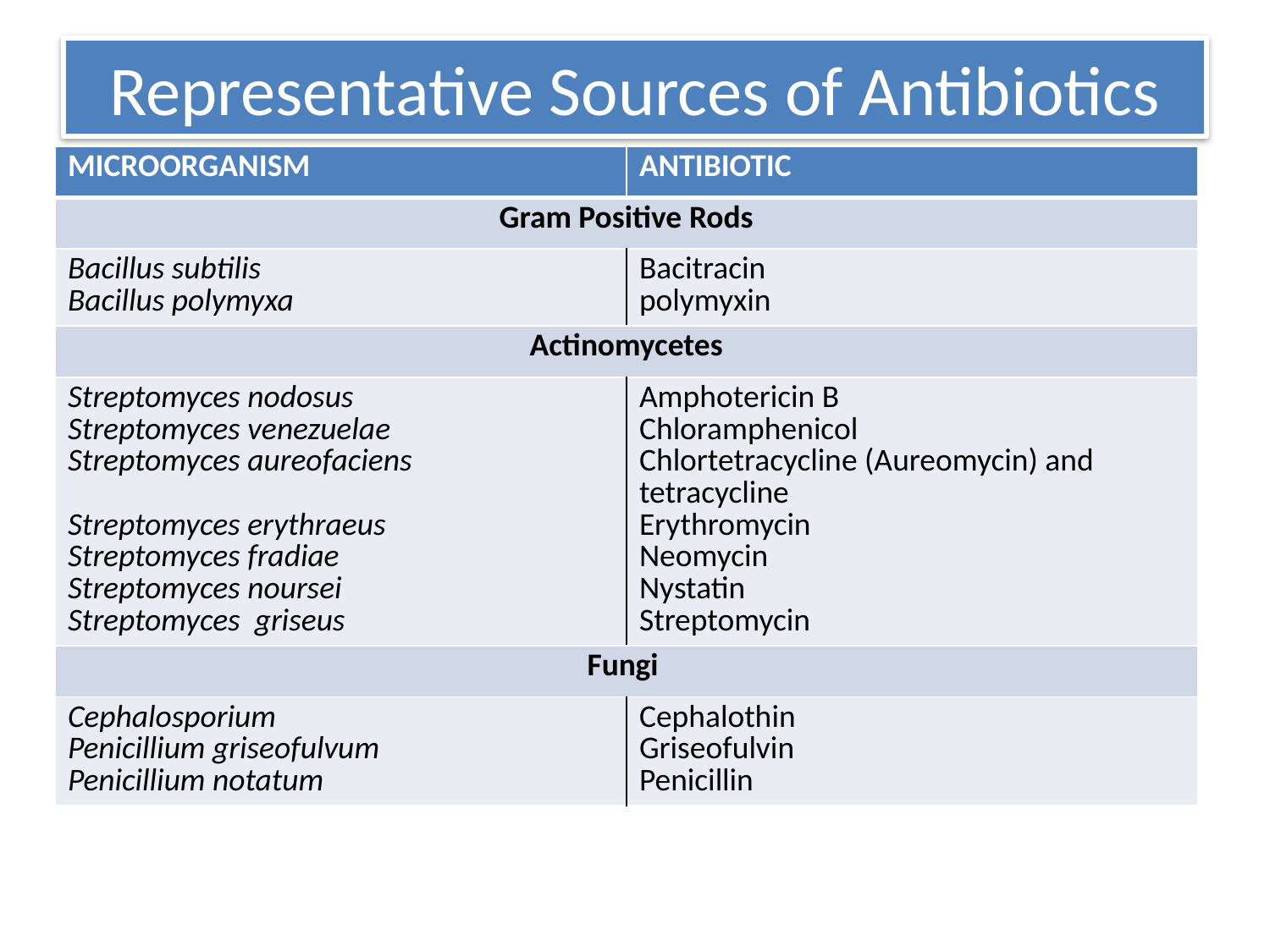

# Representative Sources of Antibiotics
| MICROORGANISM | ANTIBIOTIC |
| --- | --- |
| Gram Positive Rods |  |
| Bacillus subtilis Bacillus polymyxa | Bacitracin polymyxin |
| Actinomycetes |  |
| Streptomyces nodosus Streptomyces venezuelae Streptomyces aureofaciens Streptomyces erythraeus Streptomyces fradiae Streptomyces noursei Streptomyces griseus | Amphotericin B Chloramphenicol Chlortetracycline (Aureomycin) and tetracycline Erythromycin Neomycin Nystatin Streptomycin |
| Fungi |  |
| Cephalosporium Penicillium griseofulvum Penicillium notatum | Cephalothin Griseofulvin Penicillin |